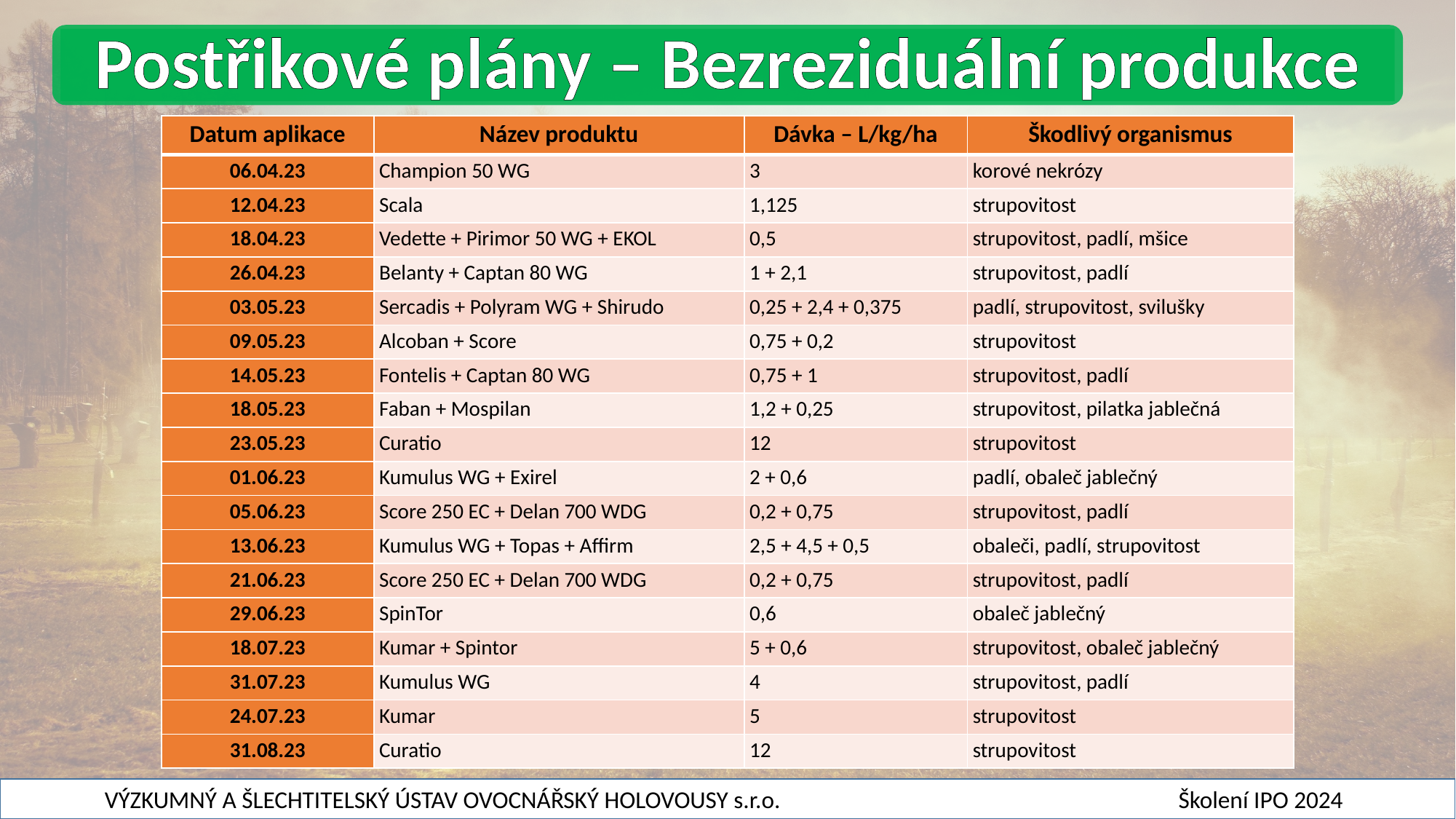

Postřikové plány – Bezreziduální produkce
#
| Datum aplikace | Název produktu | Dávka – L/kg/ha | Škodlivý organismus |
| --- | --- | --- | --- |
| 06.04.23 | Champion 50 WG | 3 | korové nekrózy |
| 12.04.23 | Scala | 1,125 | strupovitost |
| 18.04.23 | Vedette + Pirimor 50 WG + EKOL | 0,5 | strupovitost, padlí, mšice |
| 26.04.23 | Belanty + Captan 80 WG | 1 + 2,1 | strupovitost, padlí |
| 03.05.23 | Sercadis + Polyram WG + Shirudo | 0,25 + 2,4 + 0,375 | padlí, strupovitost, svilušky |
| 09.05.23 | Alcoban + Score | 0,75 + 0,2 | strupovitost |
| 14.05.23 | Fontelis + Captan 80 WG | 0,75 + 1 | strupovitost, padlí |
| 18.05.23 | Faban + Mospilan | 1,2 + 0,25 | strupovitost, pilatka jablečná |
| 23.05.23 | Curatio | 12 | strupovitost |
| 01.06.23 | Kumulus WG + Exirel | 2 + 0,6 | padlí, obaleč jablečný |
| 05.06.23 | Score 250 EC + Delan 700 WDG | 0,2 + 0,75 | strupovitost, padlí |
| 13.06.23 | Kumulus WG + Topas + Affirm | 2,5 + 4,5 + 0,5 | obaleči, padlí, strupovitost |
| 21.06.23 | Score 250 EC + Delan 700 WDG | 0,2 + 0,75 | strupovitost, padlí |
| 29.06.23 | SpinTor | 0,6 | obaleč jablečný |
| 18.07.23 | Kumar + Spintor | 5 + 0,6 | strupovitost, obaleč jablečný |
| 31.07.23 | Kumulus WG | 4 | strupovitost, padlí |
| 24.07.23 | Kumar | 5 | strupovitost |
| 31.08.23 | Curatio | 12 | strupovitost |
VÝZKUMNÝ A ŠLECHTITELSKÝ ÚSTAV OVOCNÁŘSKÝ HOLOVOUSY s.r.o.                                                                         Školení IPO 2024.